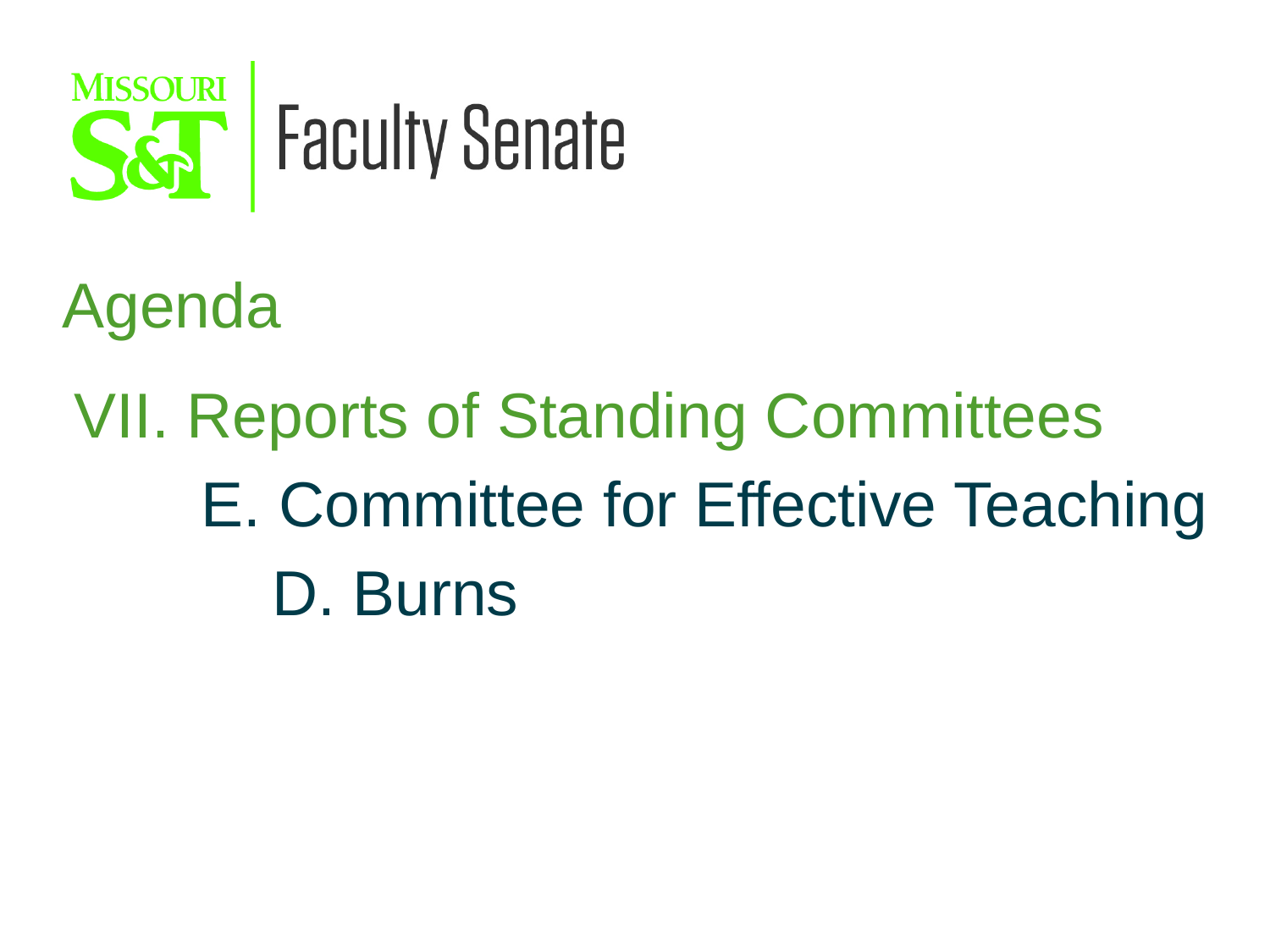

Agenda
VII. Reports of Standing Committees
	E. Committee for Effective Teaching
	    D. Burns